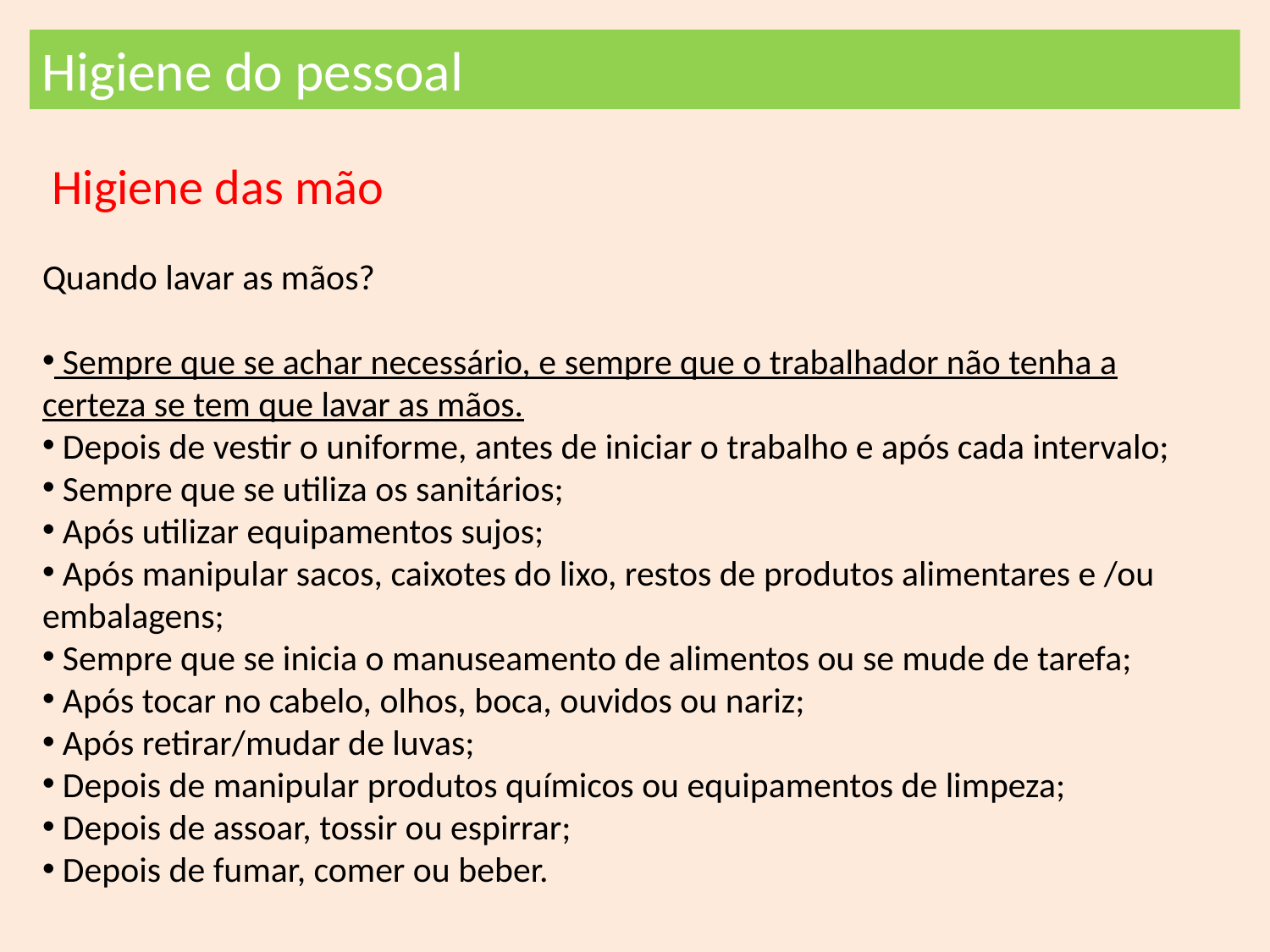

Higiene do pessoal
Higiene das mão
Quando lavar as mãos?

 Sempre que se achar necessário, e sempre que o trabalhador não tenha a certeza se tem que lavar as mãos.
 Depois de vestir o uniforme, antes de iniciar o trabalho e após cada intervalo;
 Sempre que se utiliza os sanitários;
 Após utilizar equipamentos sujos;
 Após manipular sacos, caixotes do lixo, restos de produtos alimentares e /ou embalagens;
 Sempre que se inicia o manuseamento de alimentos ou se mude de tarefa;
 Após tocar no cabelo, olhos, boca, ouvidos ou nariz;
 Após retirar/mudar de luvas;
 Depois de manipular produtos químicos ou equipamentos de limpeza;
 Depois de assoar, tossir ou espirrar;
 Depois de fumar, comer ou beber.